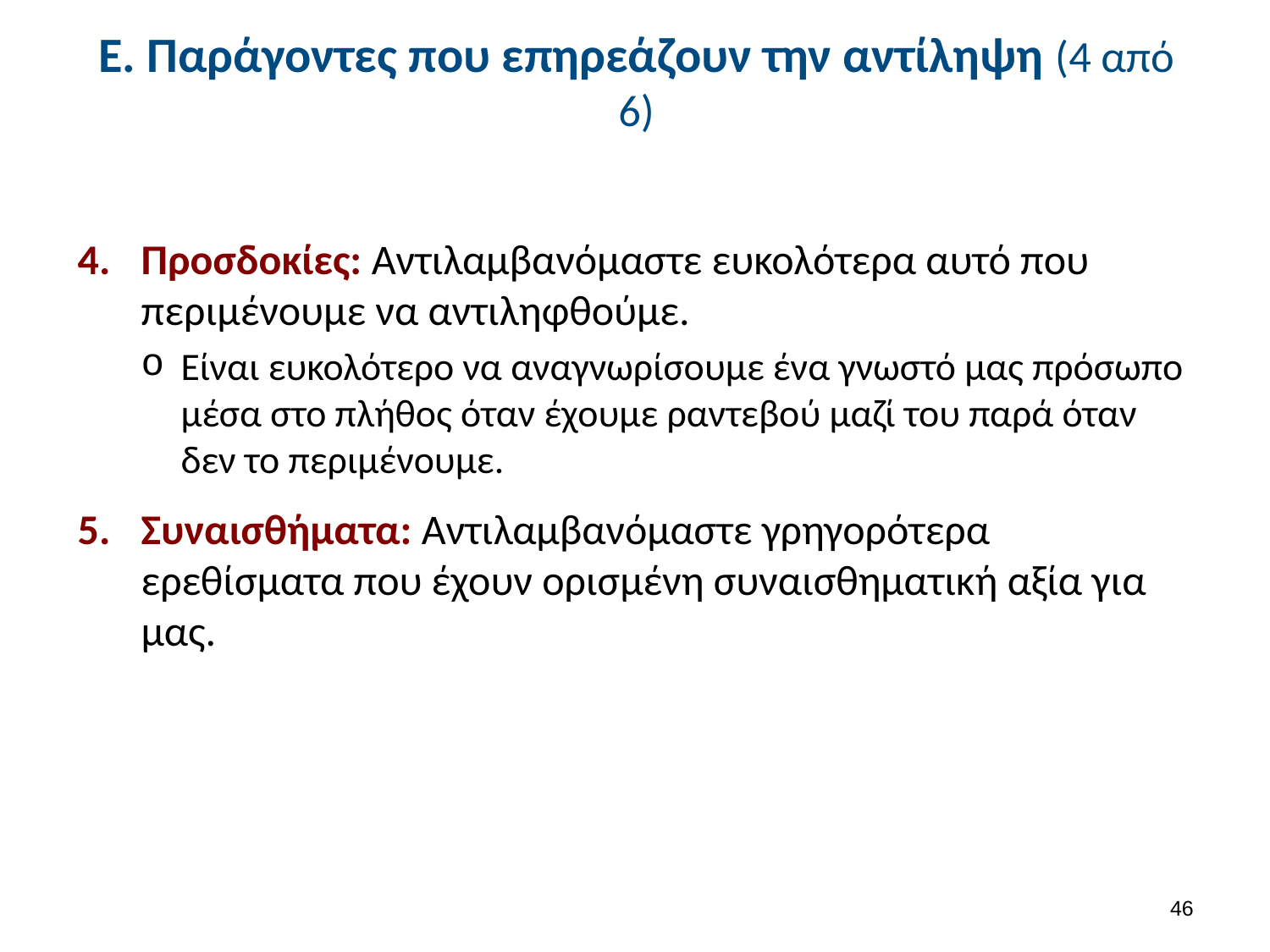

# Ε. Παράγοντες που επηρεάζουν την αντίληψη (4 από 6)
Προσδοκίες: Αντιλαμβανόμαστε ευκολότερα αυτό που περιμένουμε να αντιληφθούμε.
Είναι ευκολότερο να αναγνωρίσουμε ένα γνωστό μας πρόσωπο μέσα στο πλήθος όταν έχουμε ραντεβού μαζί του παρά όταν δεν το περιμένουμε.
Συναισθήματα: Αντιλαμβανόμαστε γρηγορότερα ερεθίσματα που έχουν ορισμένη συναισθηματική αξία για μας.

46